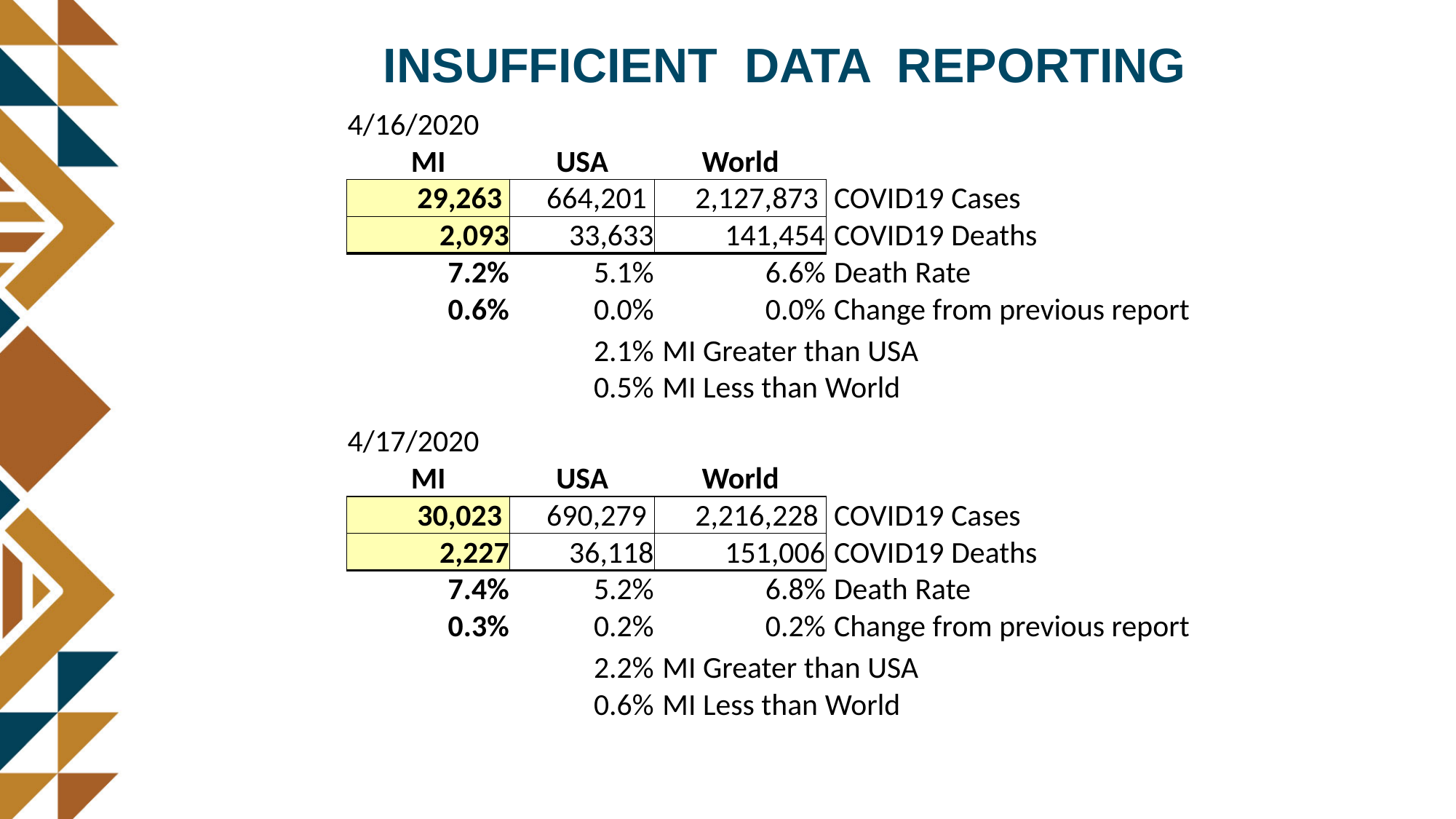

# INSUFFICIENT  DATA  REPORTING
| 4/16/2020 |  |  |  |
| --- | --- | --- | --- |
| MI | USA | World |  |
| 29,263 | 664,201 | 2,127,873 | COVID19 Cases |
| 2,093 | 33,633 | 141,454 | COVID19 Deaths |
| 7.2% | 5.1% | 6.6% | Death Rate |
| 0.6% | 0.0% | 0.0% | Change from previous report |
|  |  |  |  |
|  | 2.1% | MI Greater than USA |  |
|  | 0.5% | MI Less than World |  |
|  |  |  |  |
| 4/17/2020 |  |  |  |
| MI | USA | World |  |
| 30,023 | 690,279 | 2,216,228 | COVID19 Cases |
| 2,227 | 36,118 | 151,006 | COVID19 Deaths |
| 7.4% | 5.2% | 6.8% | Death Rate |
| 0.3% | 0.2% | 0.2% | Change from previous report |
|  |  |  |  |
|  | 2.2% | MI Greater than USA |  |
|  | 0.6% | MI Less than World |  |